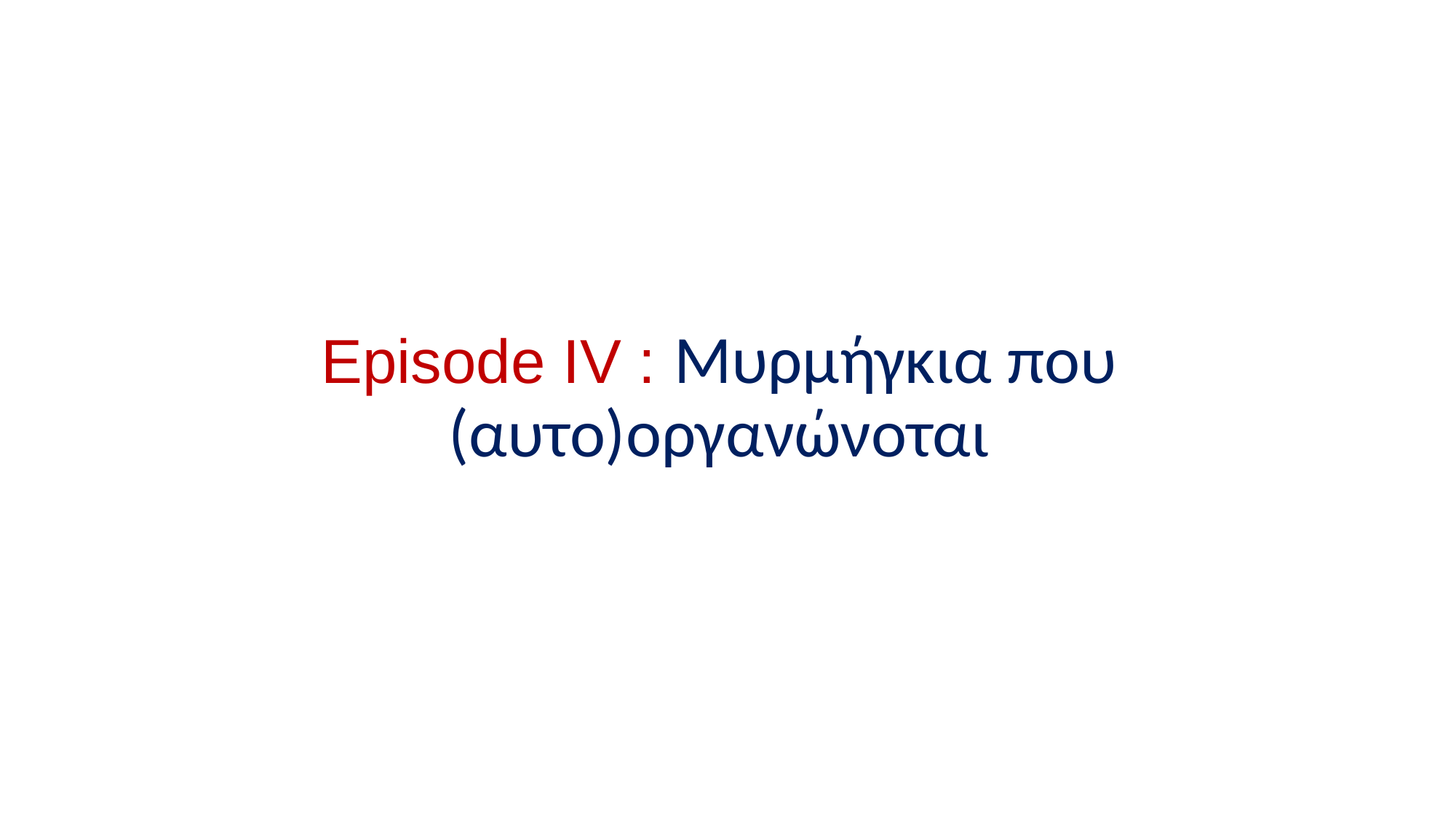

# Episode IV : Μυρμήγκια που (αυτο)οργανώνοται